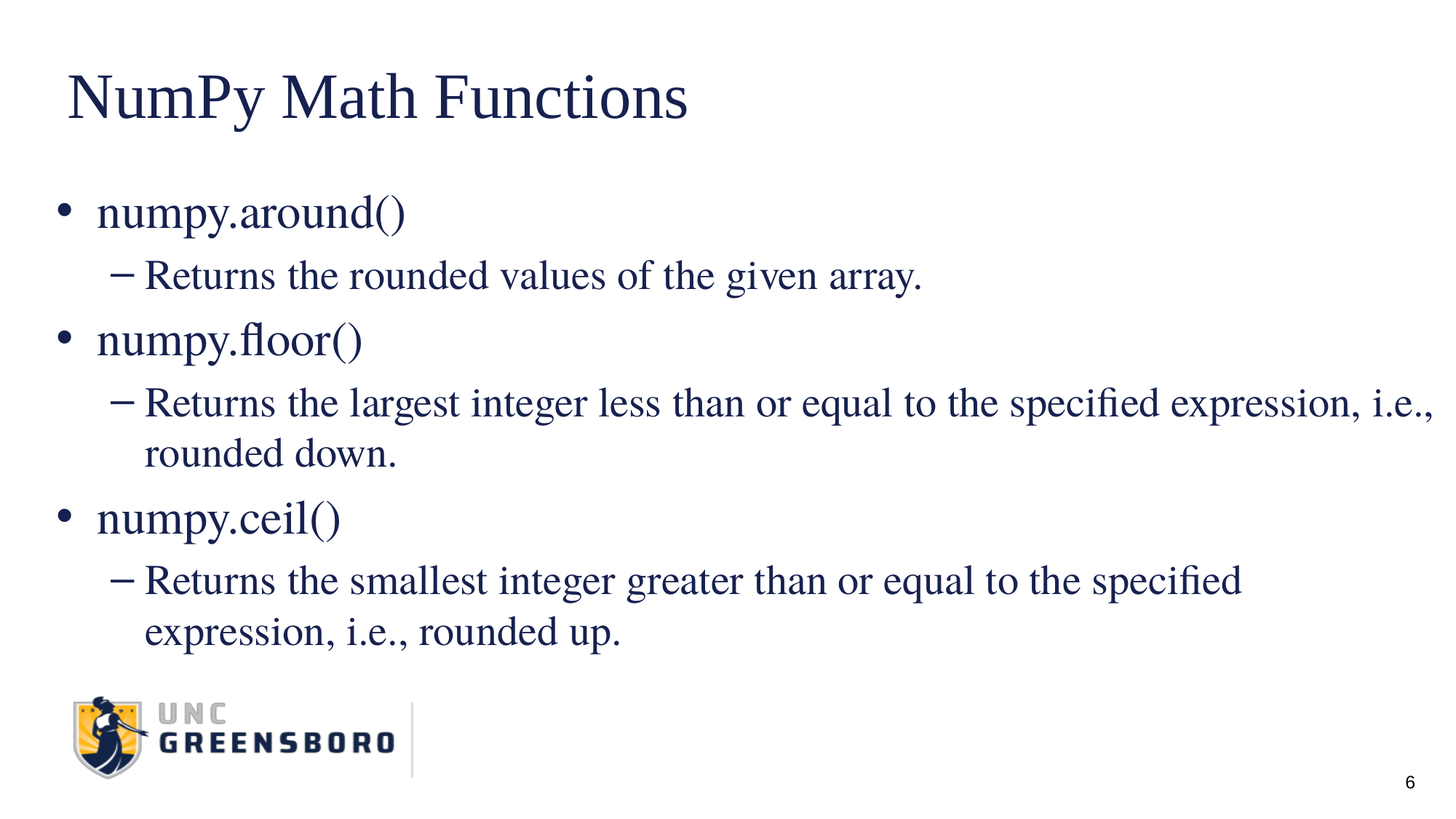

# NumPy Math Functions
numpy.around()
Returns the rounded values of the given array.
numpy.floor()
Returns the largest integer less than or equal to the specified expression, i.e., rounded down.
numpy.ceil()
Returns the smallest integer greater than or equal to the specified expression, i.e., rounded up.
6